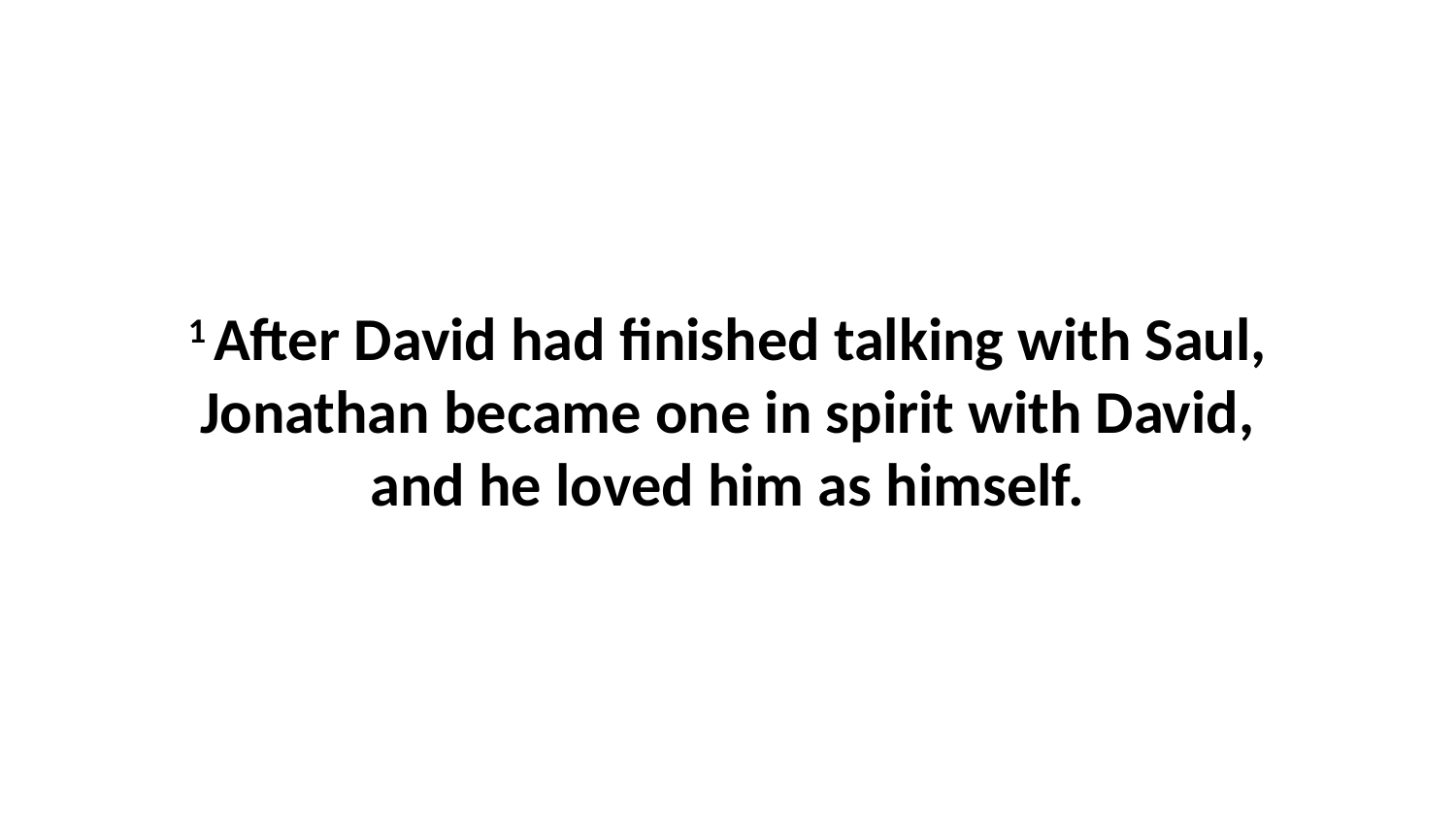

1 After David had finished talking with Saul, Jonathan became one in spirit with David, and he loved him as himself.